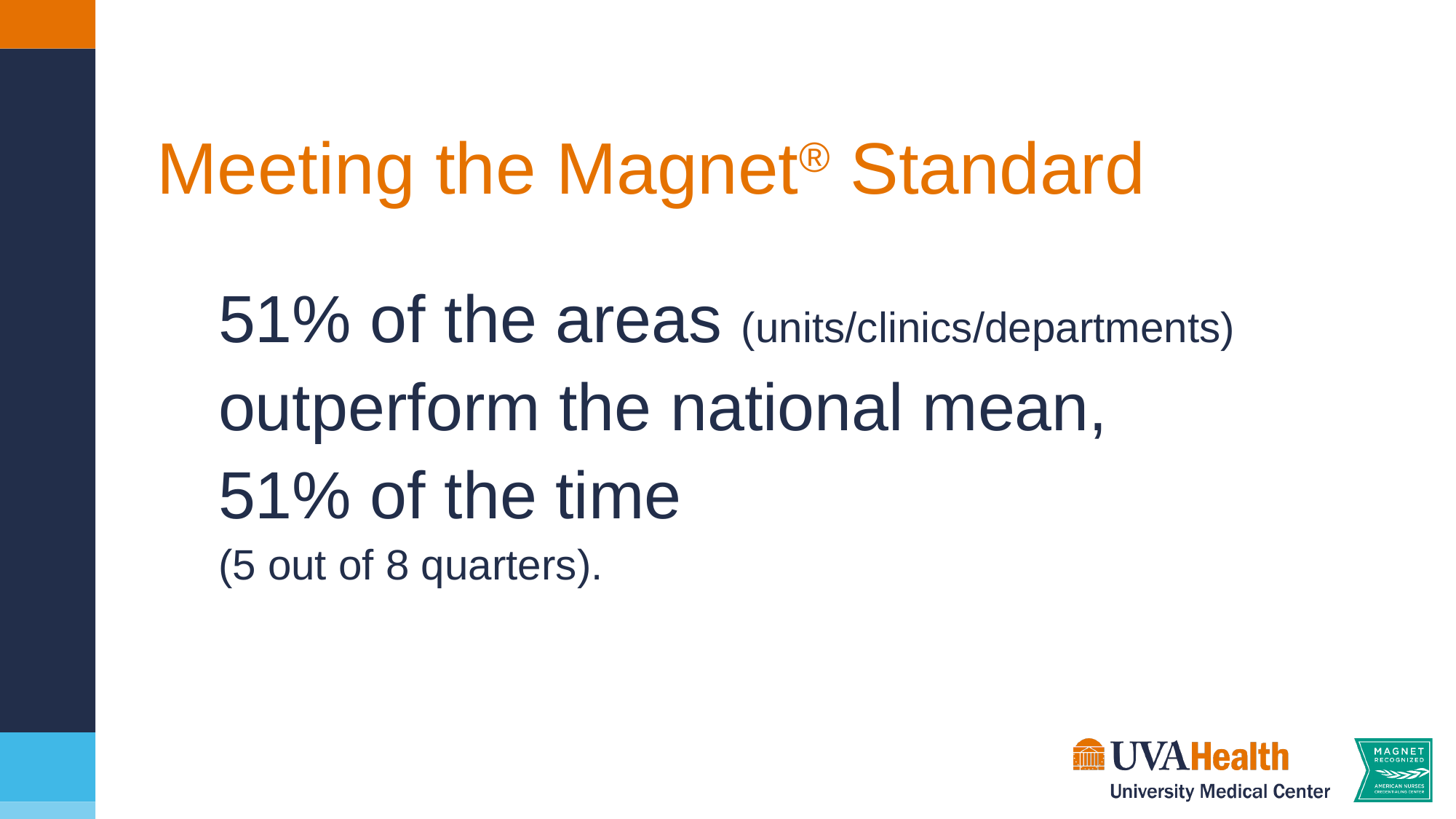

# Meeting the Magnet® Standard
51% of the areas (units/clinics/departments) outperform the national mean,
51% of the time
(5 out of 8 quarters).